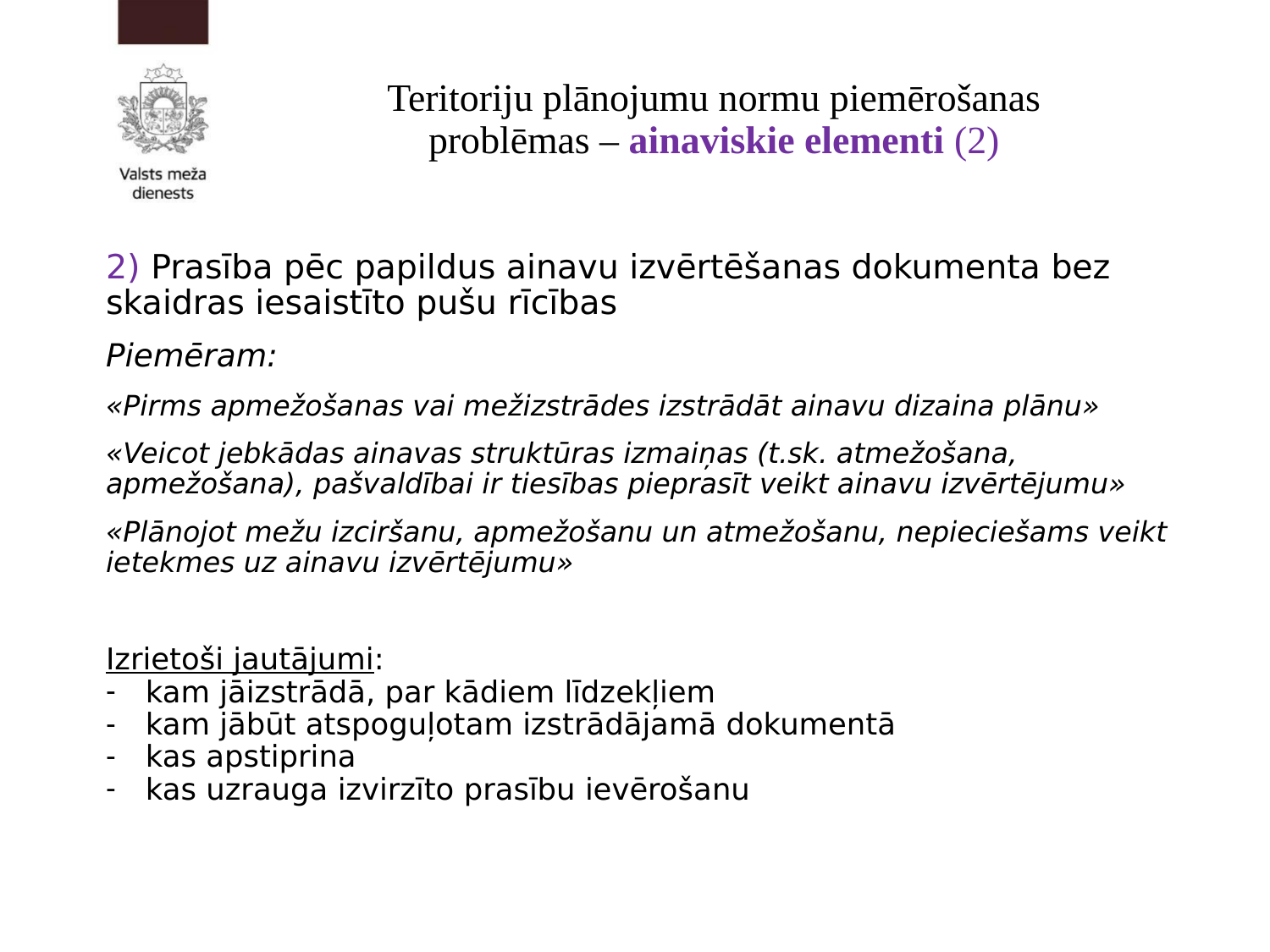

# Teritoriju plānojumu normu piemērošanas problēmas – ainaviskie elementi (2)
2) Prasība pēc papildus ainavu izvērtēšanas dokumenta bez skaidras iesaistīto pušu rīcības
Piemēram:
«Pirms apmežošanas vai mežizstrādes izstrādāt ainavu dizaina plānu»
«Veicot jebkādas ainavas struktūras izmaiņas (t.sk. atmežošana, apmežošana), pašvaldībai ir tiesības pieprasīt veikt ainavu izvērtējumu»
«Plānojot mežu izciršanu, apmežošanu un atmežošanu, nepieciešams veikt ietekmes uz ainavu izvērtējumu»

Izrietoši jautājumi:
kam jāizstrādā, par kādiem līdzekļiem
kam jābūt atspoguļotam izstrādājamā dokumentā
kas apstiprina
kas uzrauga izvirzīto prasību ievērošanu